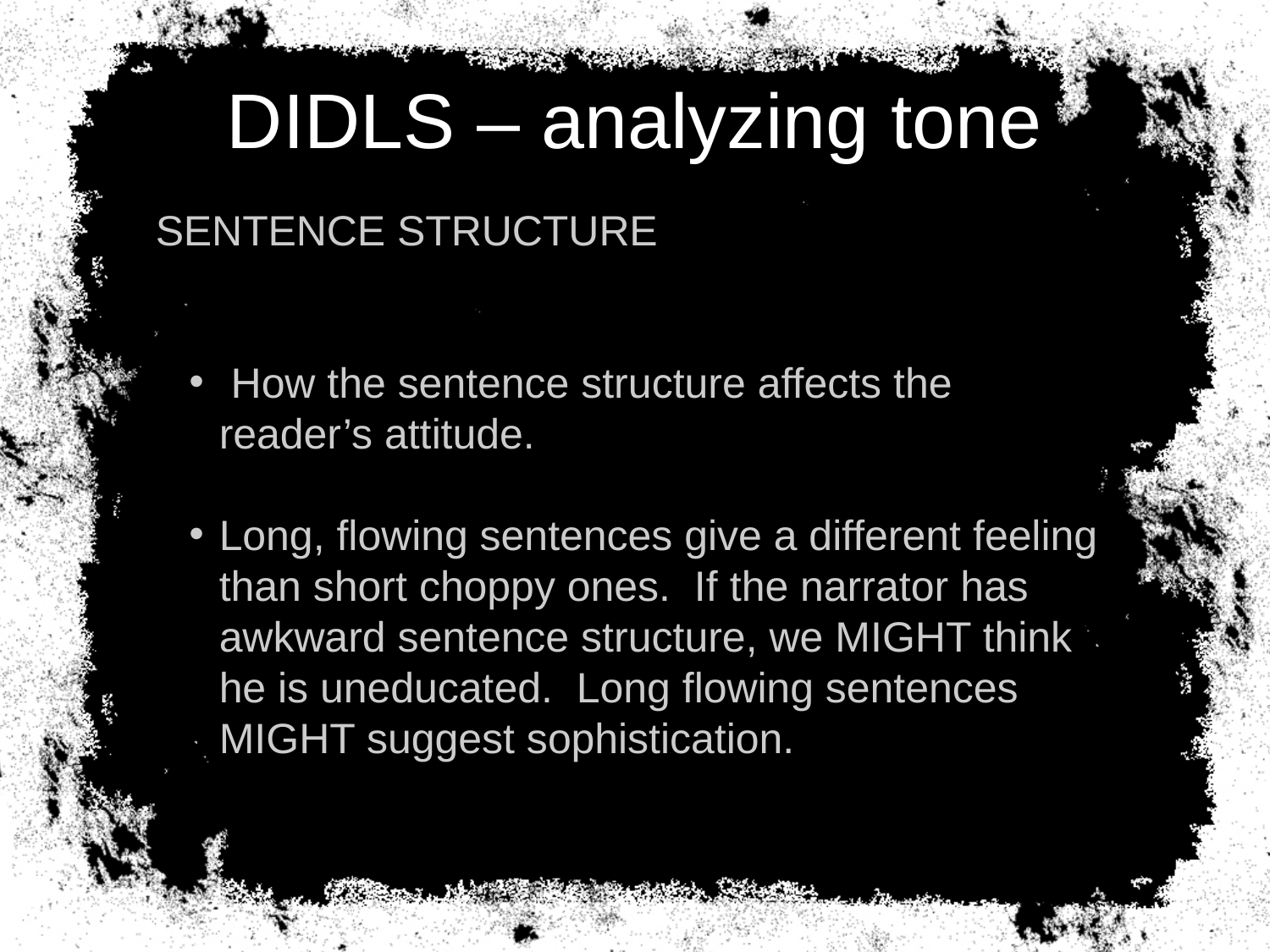

# DIDLS – analyzing tone
SENTENCE STRUCTURE

 How the sentence structure affects the reader’s attitude.

Long, flowing sentences give a different feeling than short choppy ones.  If the narrator has awkward sentence structure, we MIGHT think he is uneducated.  Long flowing sentences MIGHT suggest sophistication.